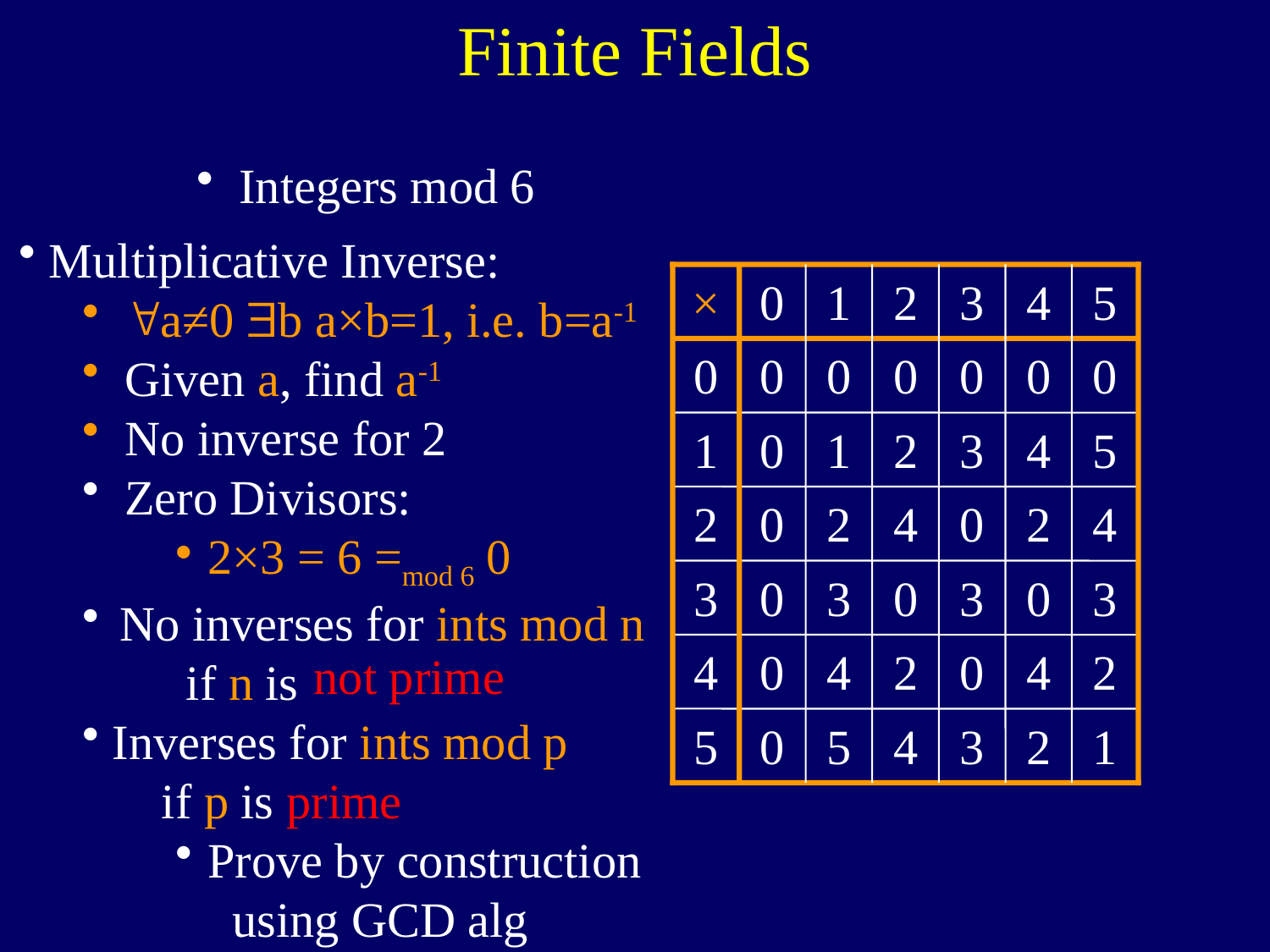

Finite Fields
 Integers mod 6
Multiplicative Inverse:
 ∀a≠0 ∃b a×b=1, i.e. b=a-1
 Given a, find a-1
 No inverse for 2
 Zero Divisors:
2×3 = 6 =mod 6 0
 No inverses for ints mod n
      if n is
Inverses for ints mod p
    if p is prime
Prove by construction
  using GCD alg

×

0

1

2

3

4

5

0

0
0
0
0
0
0
1

0
1
2
3
4
5
2

0
2
4
0
2
4
3

0
3
0
3
0
3
4

0
4
2
0
4
2
5

0
5
4
3
2
1

not prime